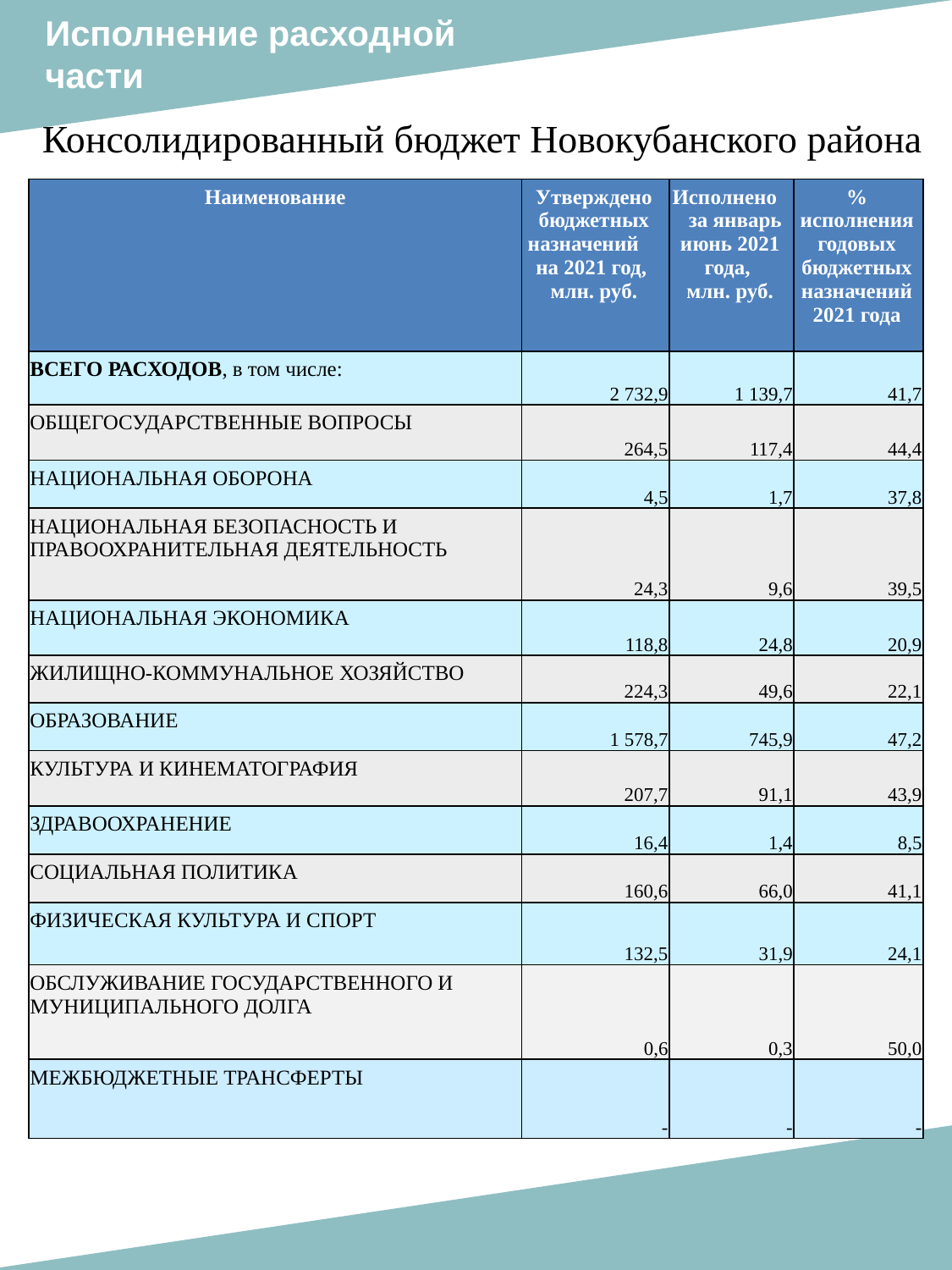

Исполнение расходной
части
Консолидированный бюджет Новокубанского района
| Наименование | Утверждено бюджетных назначений на 2021 год, млн. руб. | Исполнено за январь июнь 2021 года, млн. руб. | % исполнения годовых бюджетных назначений 2021 года |
| --- | --- | --- | --- |
| ВСЕГО РАСХОДОВ, в том числе: | 2 732,9 | 1 139,7 | 41,7 |
| ОБЩЕГОСУДАРСТВЕННЫЕ ВОПРОСЫ | 264,5 | 117,4 | 44,4 |
| НАЦИОНАЛЬНАЯ ОБОРОНА | 4,5 | 1,7 | 37,8 |
| НАЦИОНАЛЬНАЯ БЕЗОПАСНОСТЬ И ПРАВООХРАНИТЕЛЬНАЯ ДЕЯТЕЛЬНОСТЬ | 24,3 | 9,6 | 39,5 |
| НАЦИОНАЛЬНАЯ ЭКОНОМИКА | 118,8 | 24,8 | 20,9 |
| ЖИЛИЩНО-КОММУНАЛЬНОЕ ХОЗЯЙСТВО | 224,3 | 49,6 | 22,1 |
| ОБРАЗОВАНИЕ | 1 578,7 | 745,9 | 47,2 |
| КУЛЬТУРА И КИНЕМАТОГРАФИЯ | 207,7 | 91,1 | 43,9 |
| ЗДРАВООХРАНЕНИЕ | 16,4 | 1,4 | 8,5 |
| СОЦИАЛЬНАЯ ПОЛИТИКА | 160,6 | 66,0 | 41,1 |
| ФИЗИЧЕСКАЯ КУЛЬТУРА И СПОРТ | 132,5 | 31,9 | 24,1 |
| ОБСЛУЖИВАНИЕ ГОСУДАРСТВЕННОГО И МУНИЦИПАЛЬНОГО ДОЛГА | 0,6 | 0,3 | 50,0 |
| МЕЖБЮДЖЕТНЫЕ ТРАНСФЕРТЫ | - | - | - |